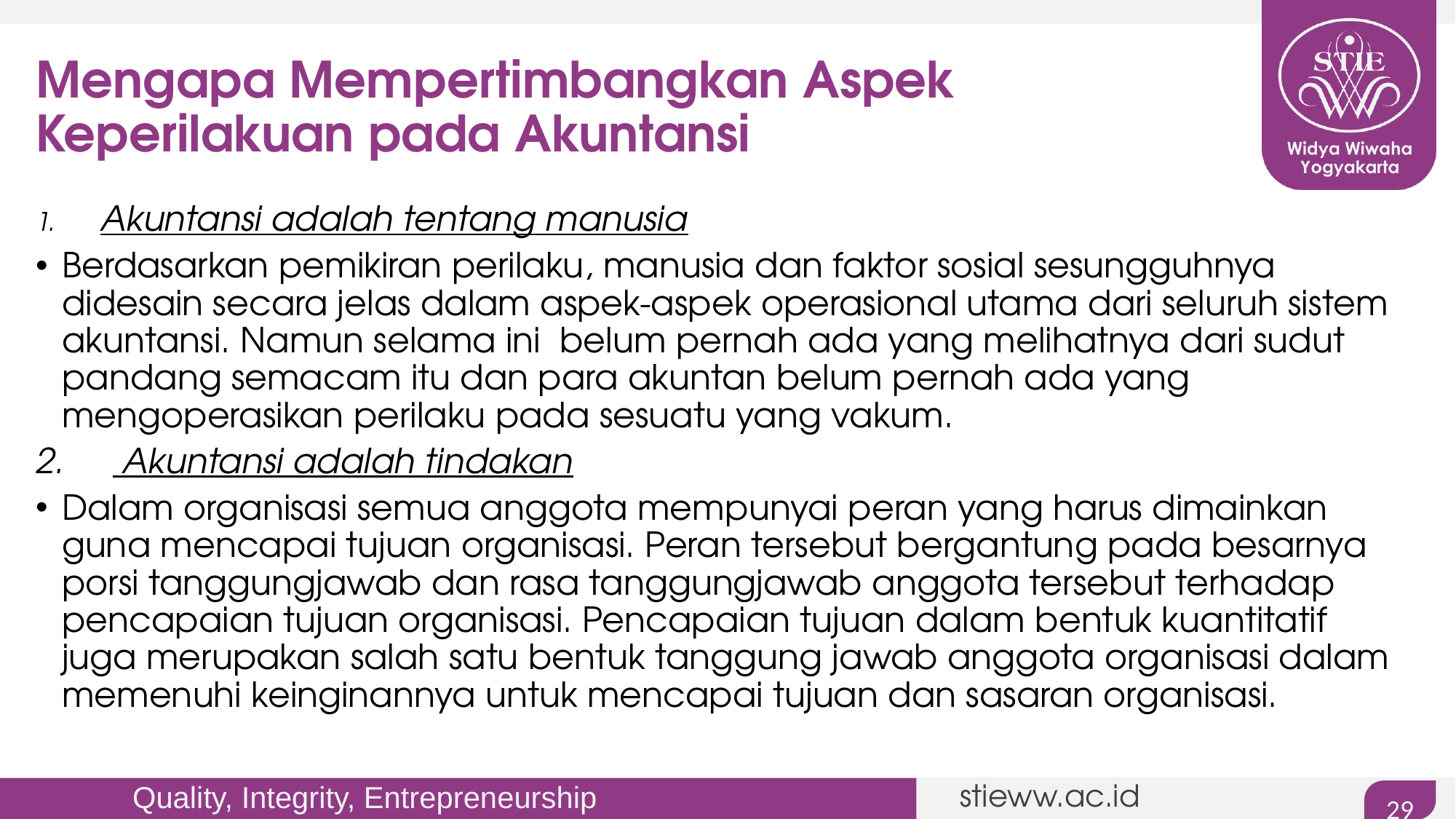

# Mengapa Mempertimbangkan Aspek Keperilakuan pada Akuntansi
1.      Akuntansi adalah tentang manusia
Berdasarkan pemikiran perilaku, manusia dan faktor sosial sesungguhnya didesain secara jelas dalam aspek-aspek operasional utama dari seluruh sistem akuntansi. Namun selama ini  belum pernah ada yang melihatnya dari sudut pandang semacam itu dan para akuntan belum pernah ada yang mengoperasikan perilaku pada sesuatu yang vakum.
2.      Akuntansi adalah tindakan
Dalam organisasi semua anggota mempunyai peran yang harus dimainkan guna mencapai tujuan organisasi. Peran tersebut bergantung pada besarnya porsi tanggungjawab dan rasa tanggungjawab anggota tersebut terhadap pencapaian tujuan organisasi. Pencapaian tujuan dalam bentuk kuantitatif juga merupakan salah satu bentuk tanggung jawab anggota organisasi dalam memenuhi keinginannya untuk mencapai tujuan dan sasaran organisasi.